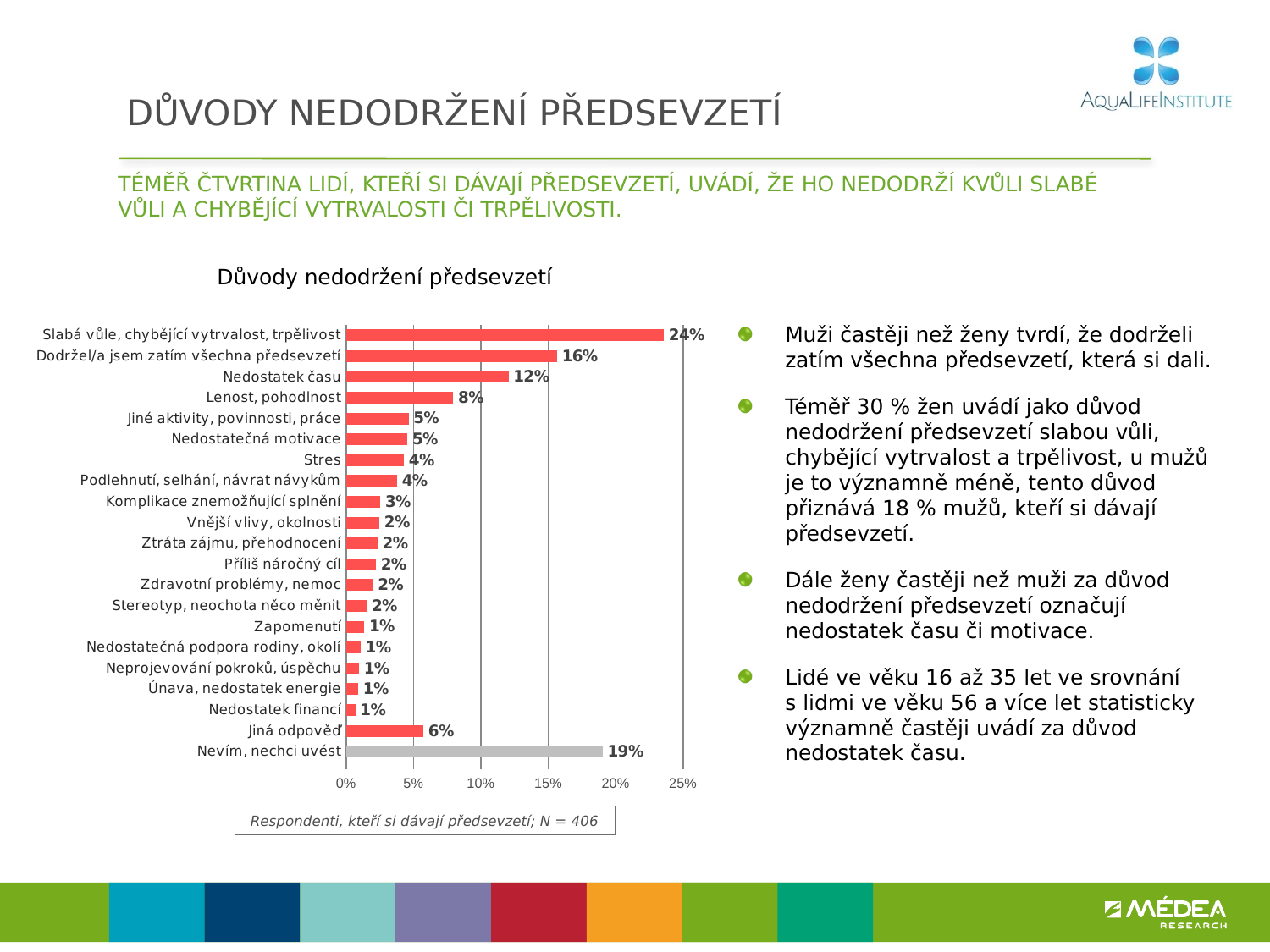

# DŮVODY NEDODRŽENÍ PŘEDSEVZETÍ
Téměř čtvrtina lidí, kteří si dávají předsevzetí, uvádí, že ho nedodrží kvůli slabé vůli a chybějící vytrvalosti či trpělivosti.
Důvody nedodržení předsevzetí

### Chart

| Category | Sloupec2 |
|---|---|
| Slabá vůle, chybějící vytrvalost, trpělivost | 0.2357979818951816 |
| Dodržel/a jsem zatím všechna předsevzetí | 0.156418494382442 |
| Nedostatek času | 0.1204200929698012 |
| Lenost, pohodlnost | 0.07928652659470987 |
| Jiné aktivity, povinnosti, práce | 0.04619126729145408 |
| Nedostatečná motivace | 0.0454566269292116 |
| Stres | 0.042760254573920194 |
| Podlehnutí, selhání, návrat návykům | 0.03786799370210998 |
| Komplikace znemožňující splnění | 0.025252568510193682 |
| Vnější vlivy, okolnosti | 0.024601039035122108 |
| Ztráta zájmu, přehodnocení | 0.023176696961230626 |
| Příliš náročný cíl | 0.022041750803525814 |
| Zdravotní problémy, nemoc | 0.019929075176816406 |
| Stereotyp, neochota něco měnit | 0.01529192660299962 |
| Zapomenutí | 0.013296928732081164 |
| Nedostatečná podpora rodiny, okolí | 0.010557872208379589 |
| Neprojevování pokroků, úspěchu | 0.009496622560838627 |
| Únava, nedostatek energie | 0.00891680436894792 |
| Nedostatek financí | 0.006641833732244034 |
| Jiná odpověď | 0.057250465006140366 |
| Nevím, nechci uvést | 0.19033406993182825 |
Muži častěji než ženy tvrdí, že dodrželi zatím všechna předsevzetí, která si dali.
Téměř 30 % žen uvádí jako důvod nedodržení předsevzetí slabou vůli, chybějící vytrvalost a trpělivost, u mužů je to významně méně, tento důvod přiznává 18 % mužů, kteří si dávají předsevzetí.
Dále ženy častěji než muži za důvod nedodržení předsevzetí označují nedostatek času či motivace.
Lidé ve věku 16 až 35 let ve srovnání
s lidmi ve věku 56 a více let statisticky významně častěji uvádí za důvod nedostatek času.
Respondenti, kteří si dávají předsevzetí; N = 406